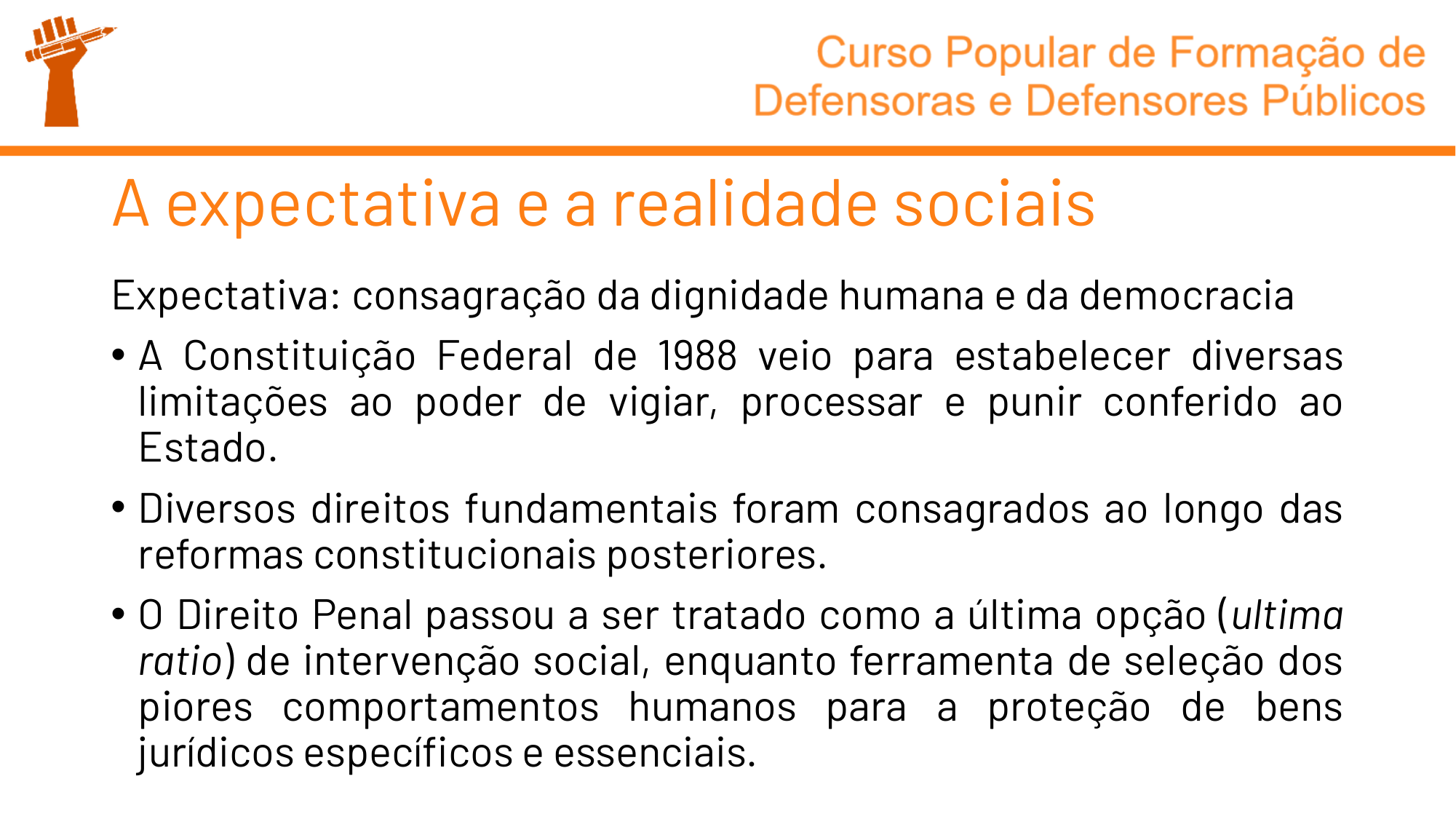

# A expectativa e a realidade sociais
Expectativa: consagração da dignidade humana e da democracia
A Constituição Federal de 1988 veio para estabelecer diversas limitações ao poder de vigiar, processar e punir conferido ao Estado.
Diversos direitos fundamentais foram consagrados ao longo das reformas constitucionais posteriores.
O Direito Penal passou a ser tratado como a última opção (ultima ratio) de intervenção social, enquanto ferramenta de seleção dos piores comportamentos humanos para a proteção de bens jurídicos específicos e essenciais.